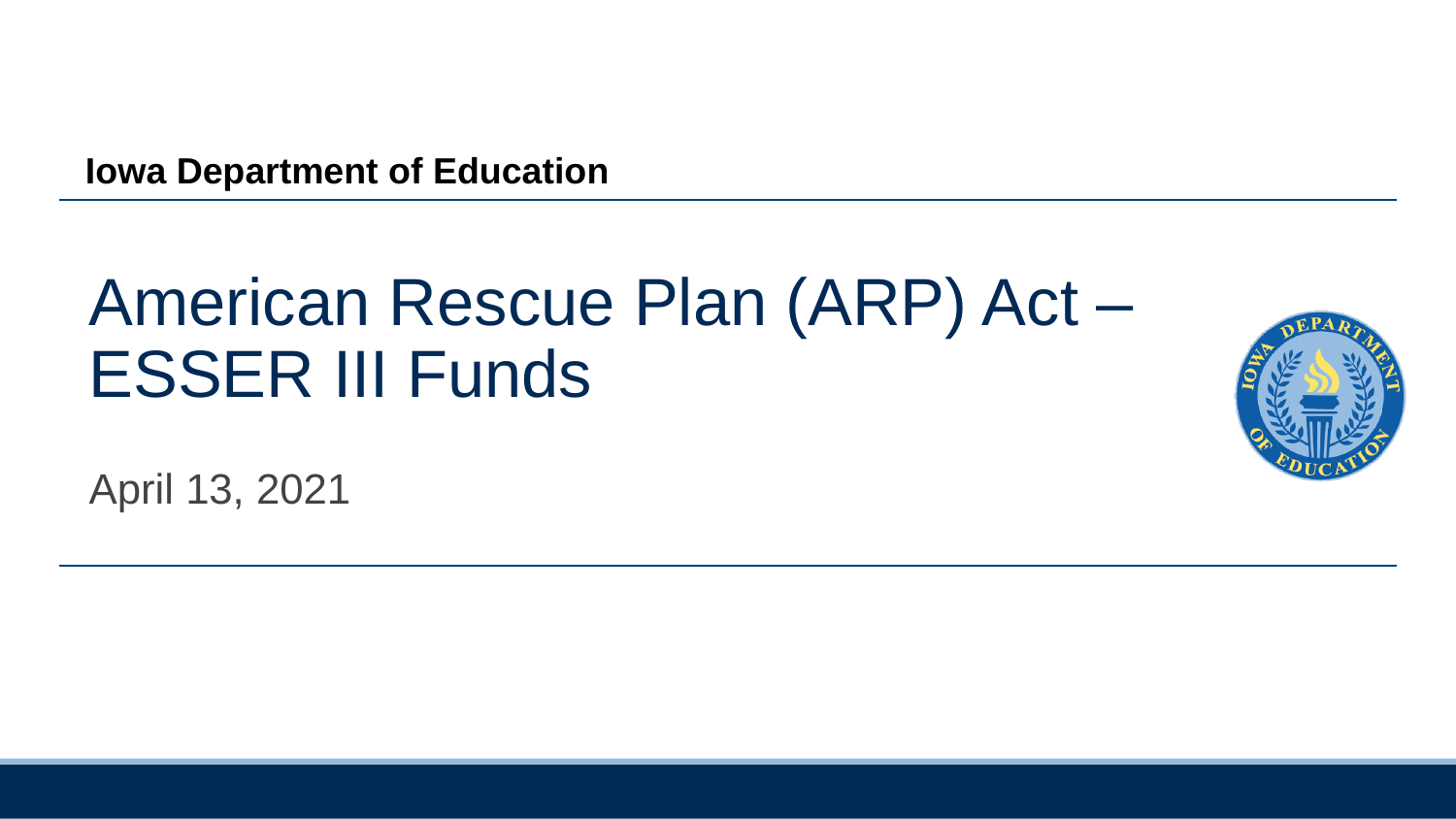

# American Rescue Plan (ARP) Act –
ESSER III Funds
April 13, 2021